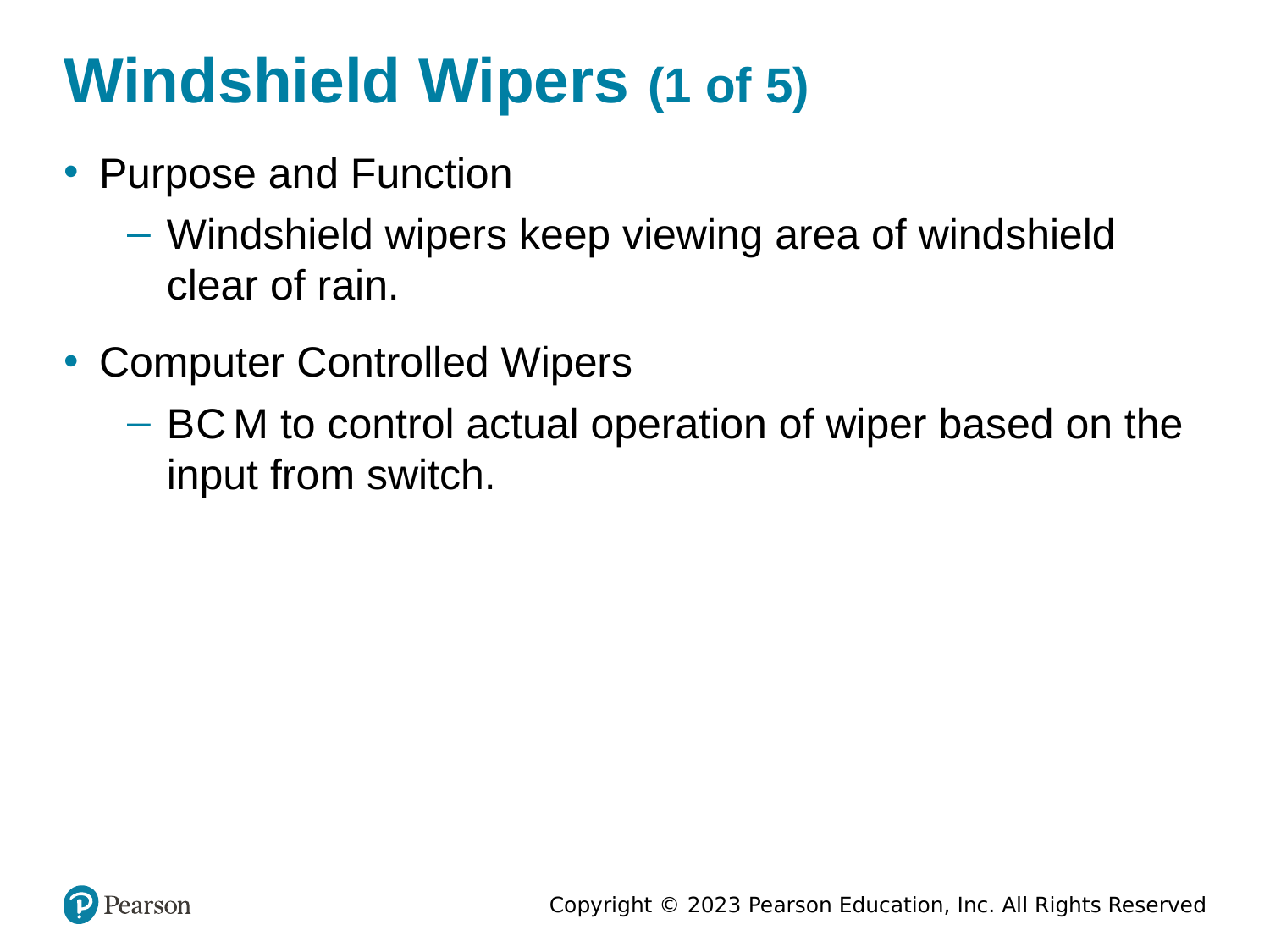

# Windshield Wipers (1 of 5)
Purpose and Function
Windshield wipers keep viewing area of windshield clear of rain.
Computer Controlled Wipers
B C M to control actual operation of wiper based on the input from switch.